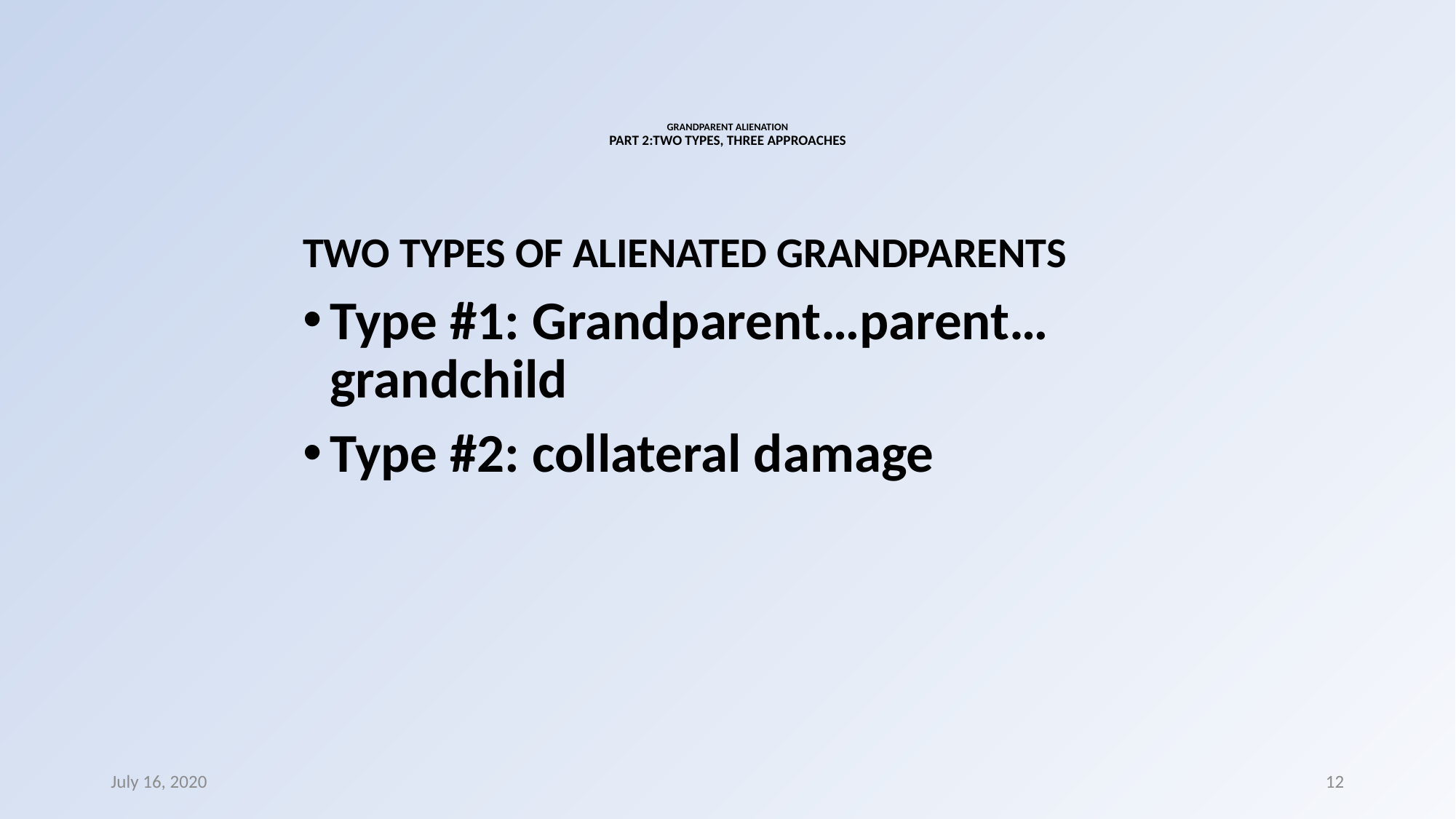

# GRANDPARENT ALIENATION PART 2:TWO TYPES, THREE APPROACHES
TWO TYPES OF ALIENATED GRANDPARENTS
Type #1: Grandparent…parent…grandchild
Type #2: collateral damage
July 16, 2020
12